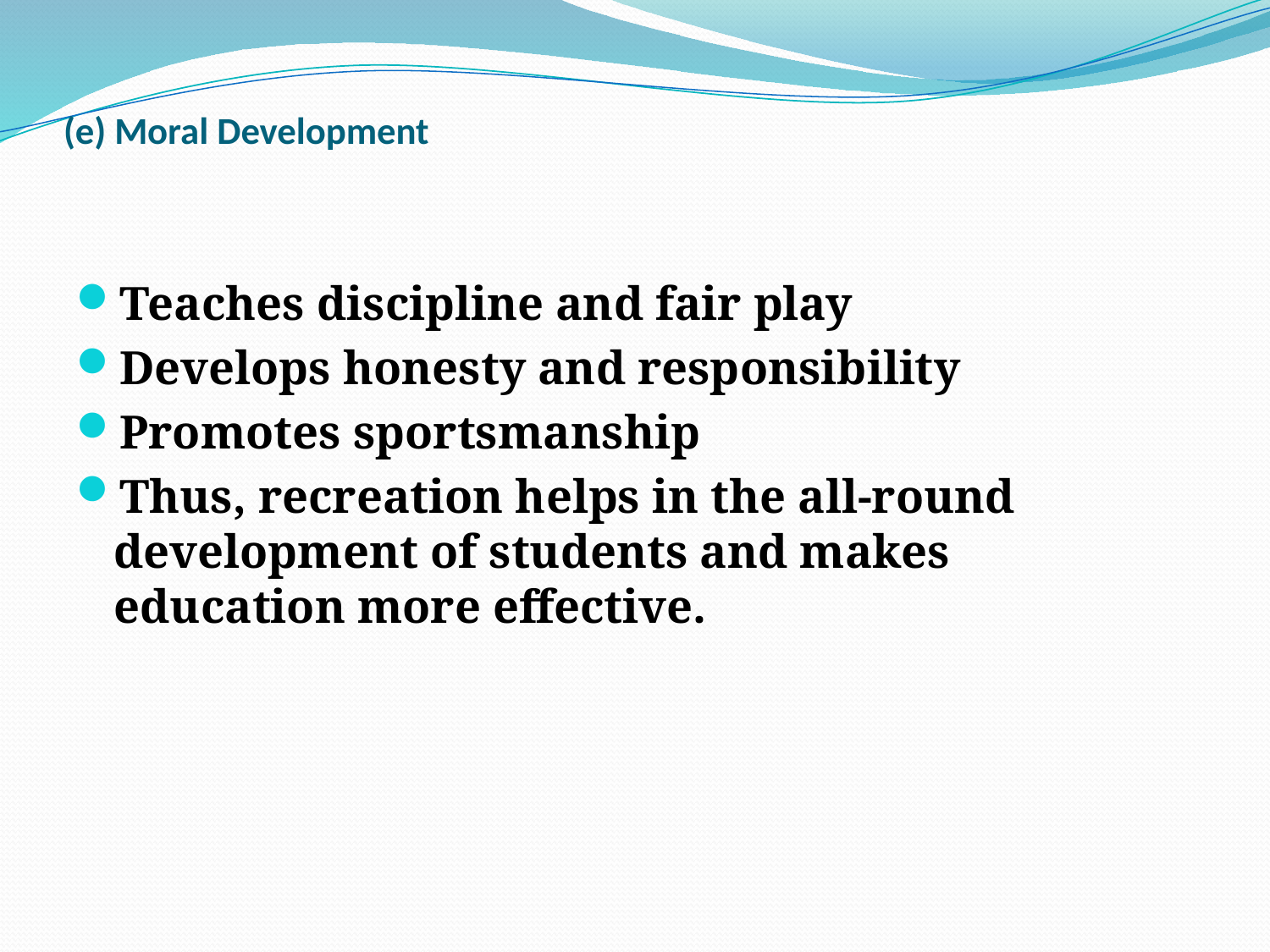

# (e) Moral Development
Teaches discipline and fair play
Develops honesty and responsibility
Promotes sportsmanship
Thus, recreation helps in the all-round development of students and makes education more effective.